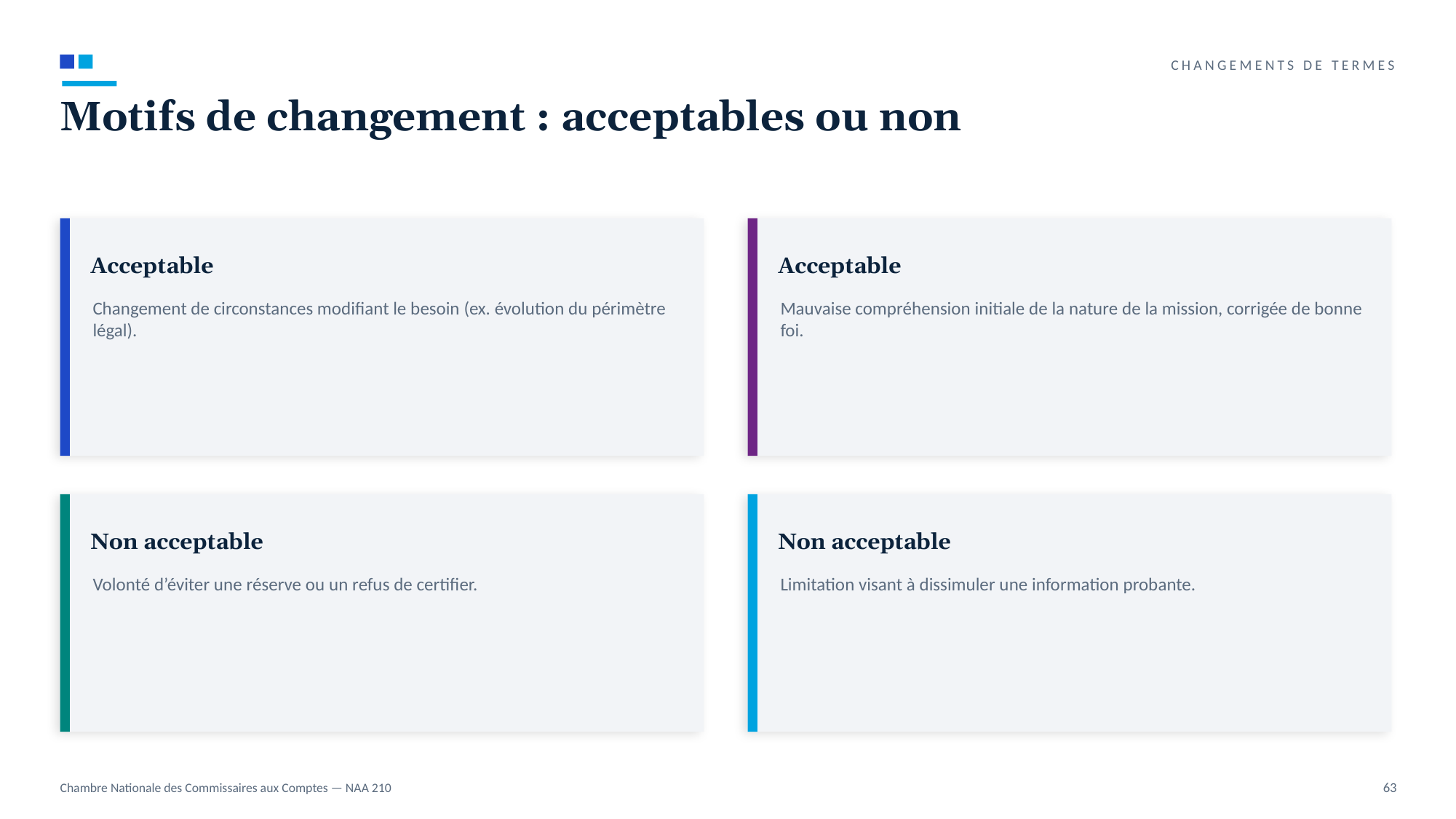

CHANGEMENTS DE TERMES

Motifs de changement : acceptables ou non

Acceptable
Acceptable
Changement de circonstances modifiant le besoin (ex. évolution du périmètre légal).
Mauvaise compréhension initiale de la nature de la mission, corrigée de bonne foi.

Non acceptable
Non acceptable
Volonté d’éviter une réserve ou un refus de certifier.
Limitation visant à dissimuler une information probante.
Chambre Nationale des Commissaires aux Comptes — NAA 210
63